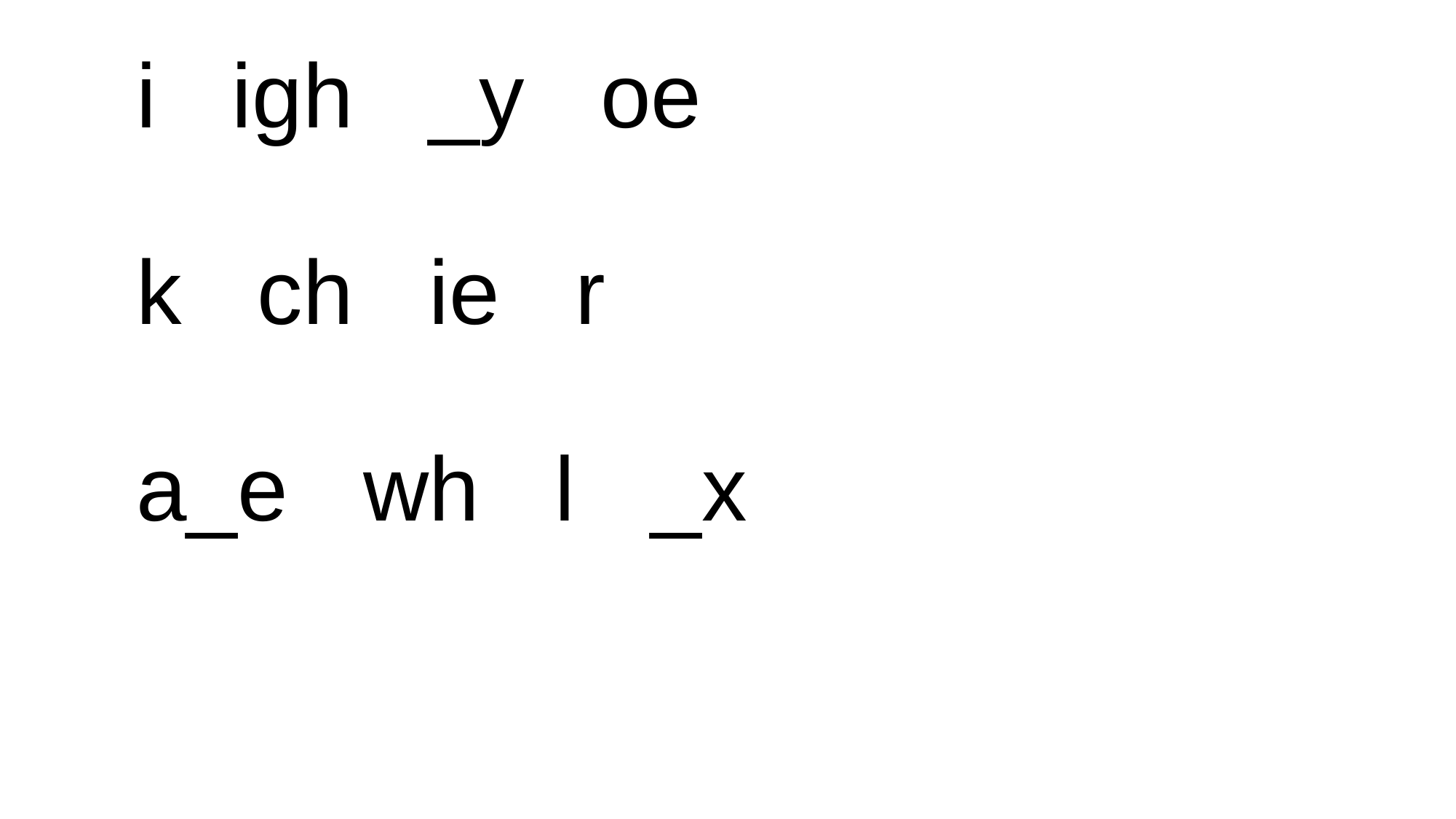

# i   igh   _y   oe k   ch   ie   r a_e   wh   l   _x